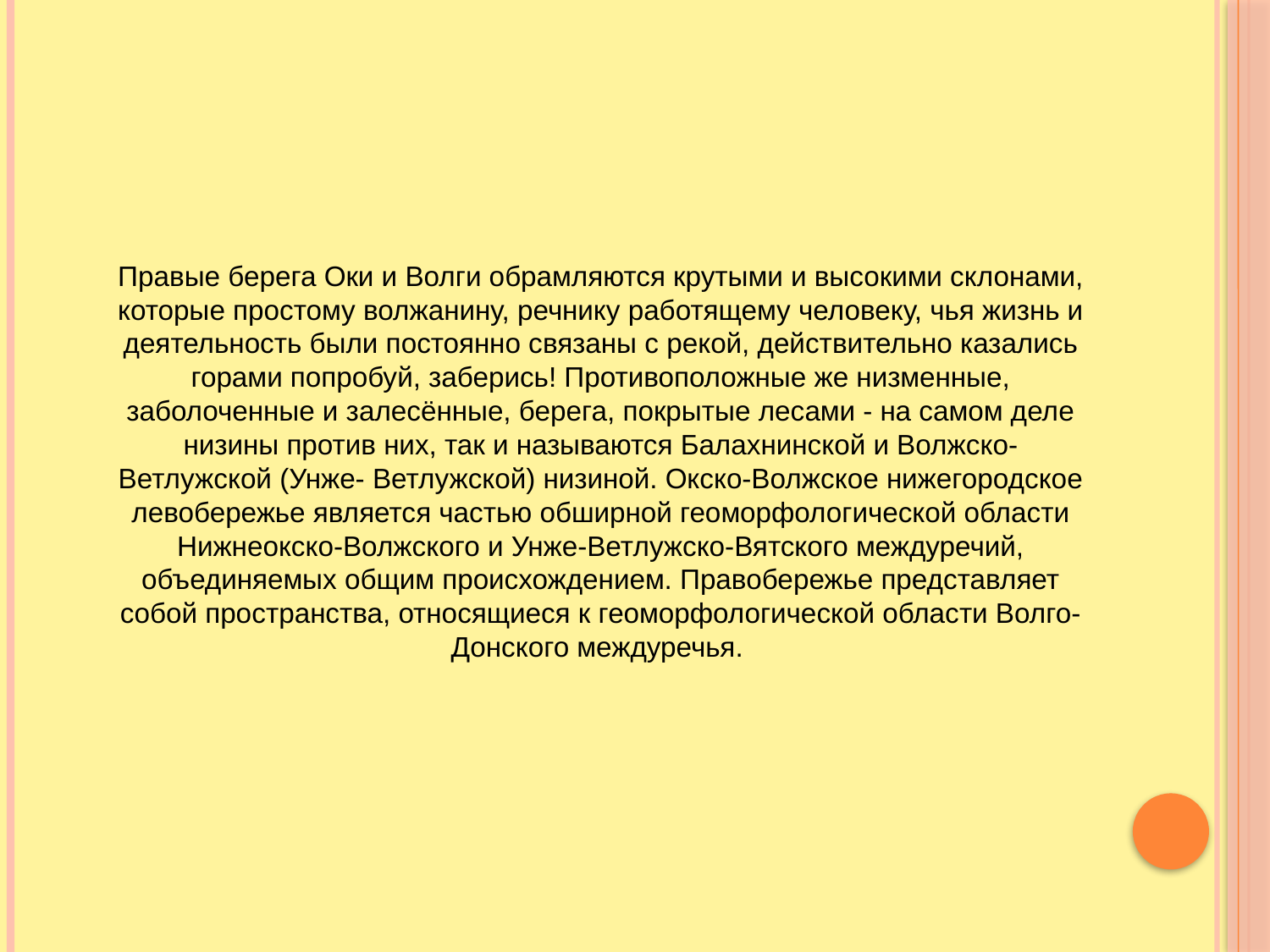

#
Правые берега Оки и Волги обрамляются крутыми и высокими склонами, которые простому волжанину, речнику работящему человеку, чья жизнь и деятельность были постоянно связаны с рекой, действительно казались горами попробуй, заберись! Противоположные же низменные, заболоченные и залесённые, берега, покрытые лесами - на самом деле низины против них, так и называются Балахнинской и Волжско-Ветлужской (Унже- Ветлужской) низиной. Окско-Волжское нижегородское левобережье является частью обширной геоморфологической области Нижнеокско-Волжского и Унже-Ветлужско-Вятского междуречий, объединяемых общим происхождением. Правобережье представляет собой пространства, относящиеся к геоморфологической области Волго-Донского междуречья.